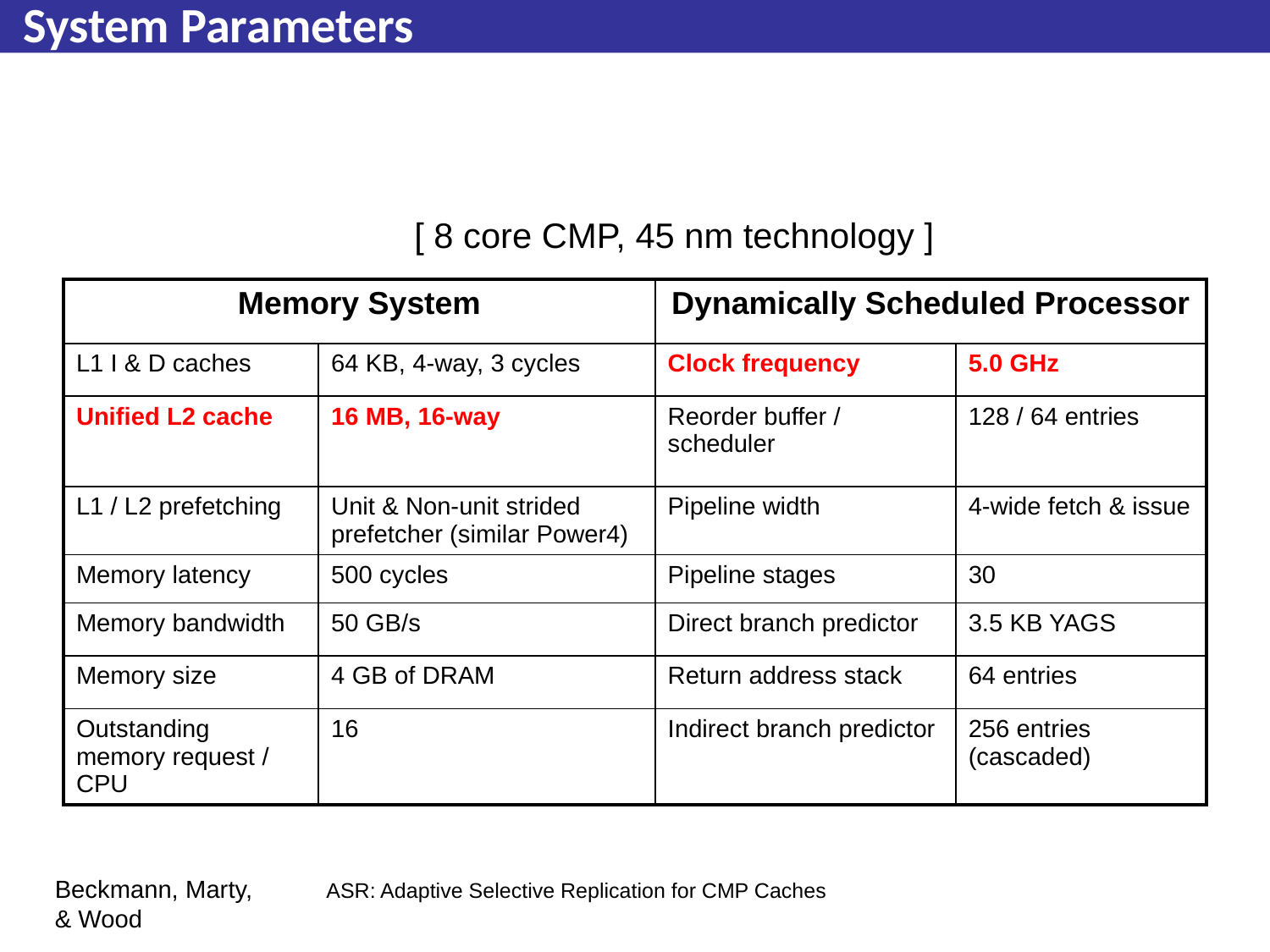

# System Parameters
[ 8 core CMP, 45 nm technology ]
| Memory System |  | Dynamically Scheduled Processor |  |
| --- | --- | --- | --- |
| L1 I & D caches | 64 KB, 4-way, 3 cycles | Clock frequency | 5.0 GHz |
| Unified L2 cache | 16 MB, 16-way | Reorder buffer / scheduler | 128 / 64 entries |
| L1 / L2 prefetching | Unit & Non-unit strided prefetcher (similar Power4) | Pipeline width | 4-wide fetch & issue |
| Memory latency | 500 cycles | Pipeline stages | 30 |
| Memory bandwidth | 50 GB/s | Direct branch predictor | 3.5 KB YAGS |
| Memory size | 4 GB of DRAM | Return address stack | 64 entries |
| Outstanding memory request / CPU | 16 | Indirect branch predictor | 256 entries (cascaded) |
Beckmann, Marty, & Wood
 ASR: Adaptive Selective Replication for CMP Caches
306